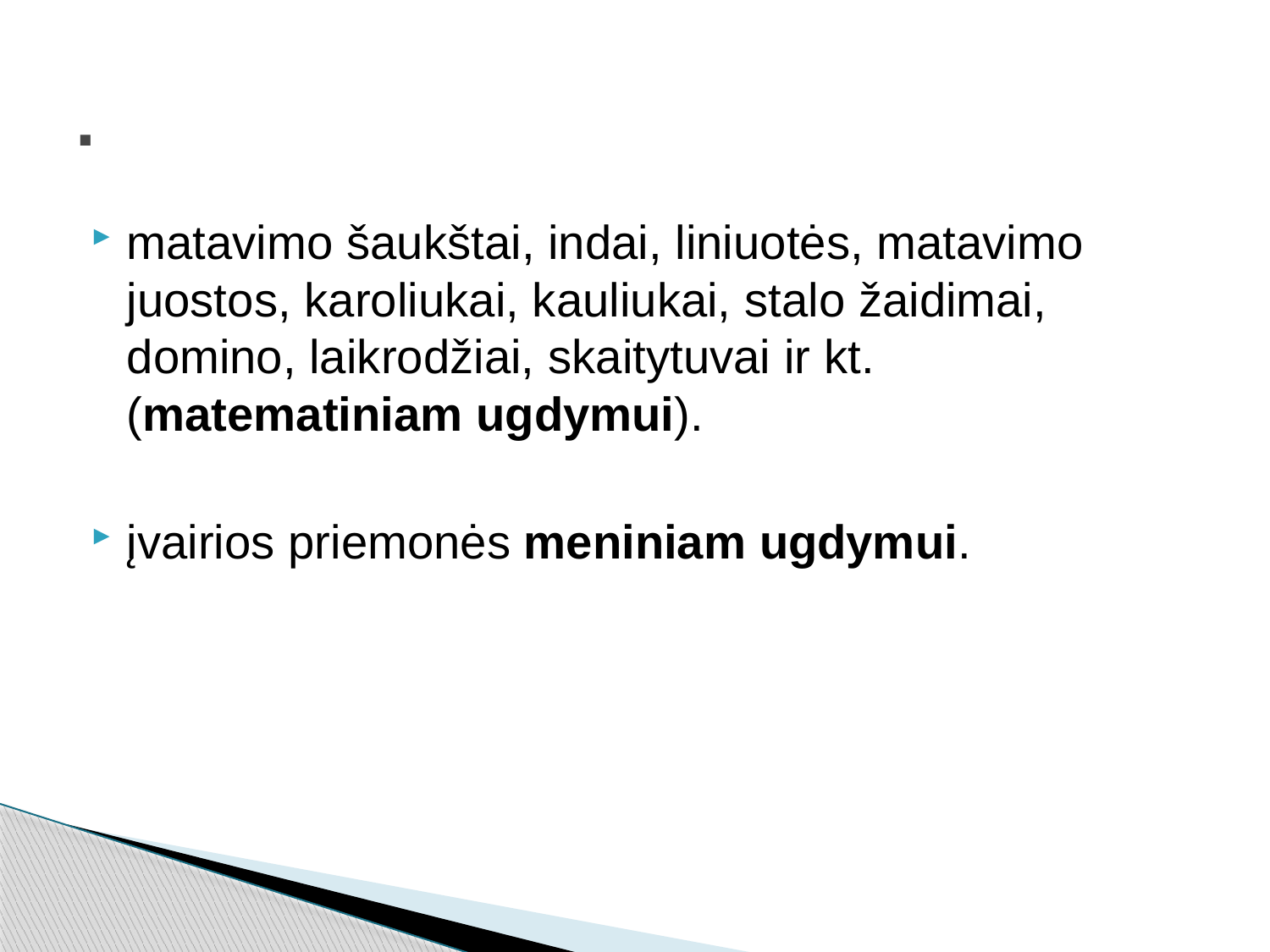

# .
matavimo šaukštai, indai, liniuotės, matavimo juostos, karoliukai, kauliukai, stalo žaidimai, domino, laikrodžiai, skaitytuvai ir kt. (matematiniam ugdymui).

įvairios priemonės meniniam ugdymui.